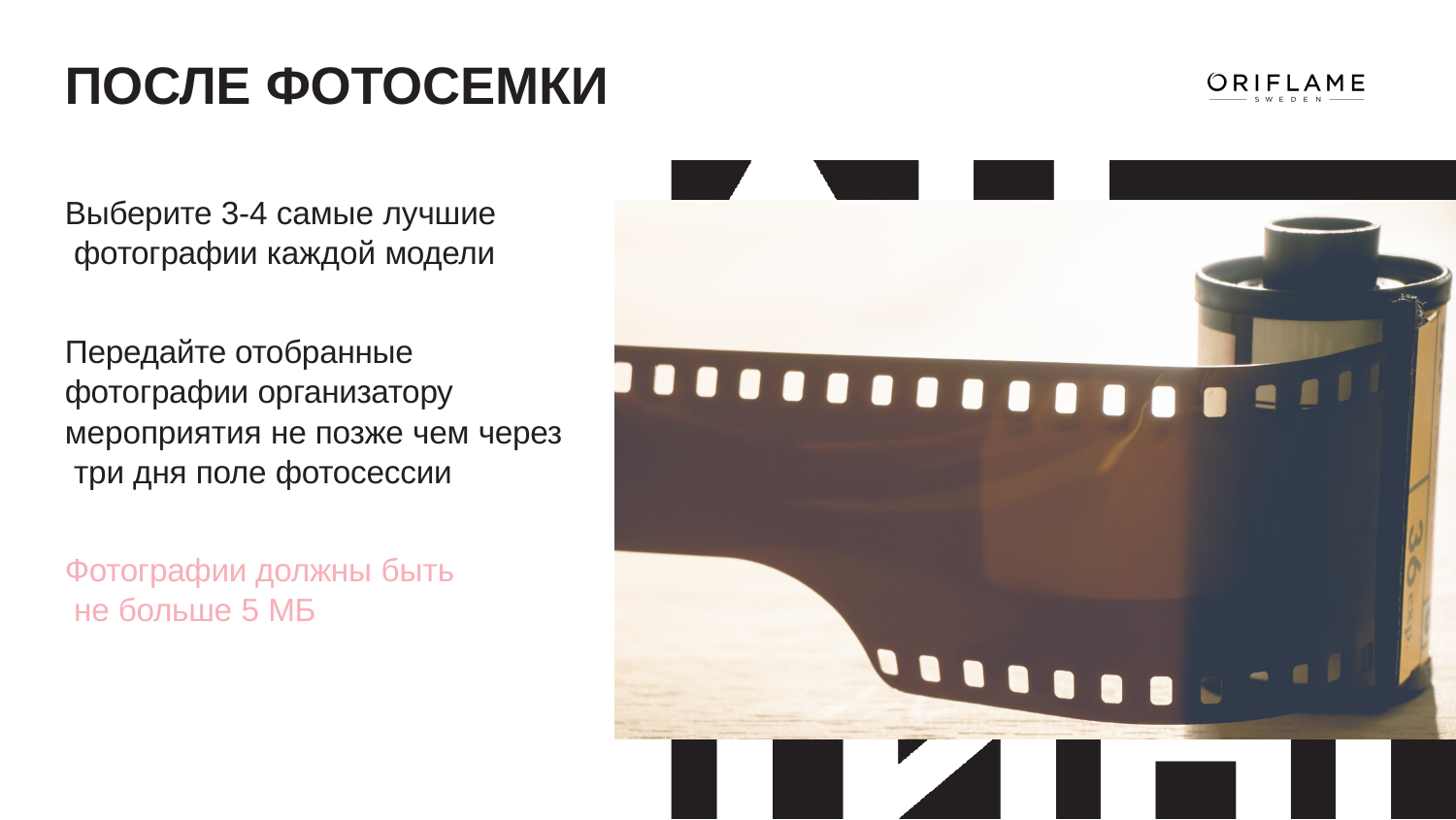

# ПОСЛЕ ФОТОСЕМКИ

Выберите 3-4 самые лучшие  фотографии каждой модели

Передайте отобранные  фотографии организатору  мероприятия не позже чем через  три дня поле фотосессии

Фотографии должны быть  не больше 5 МБ